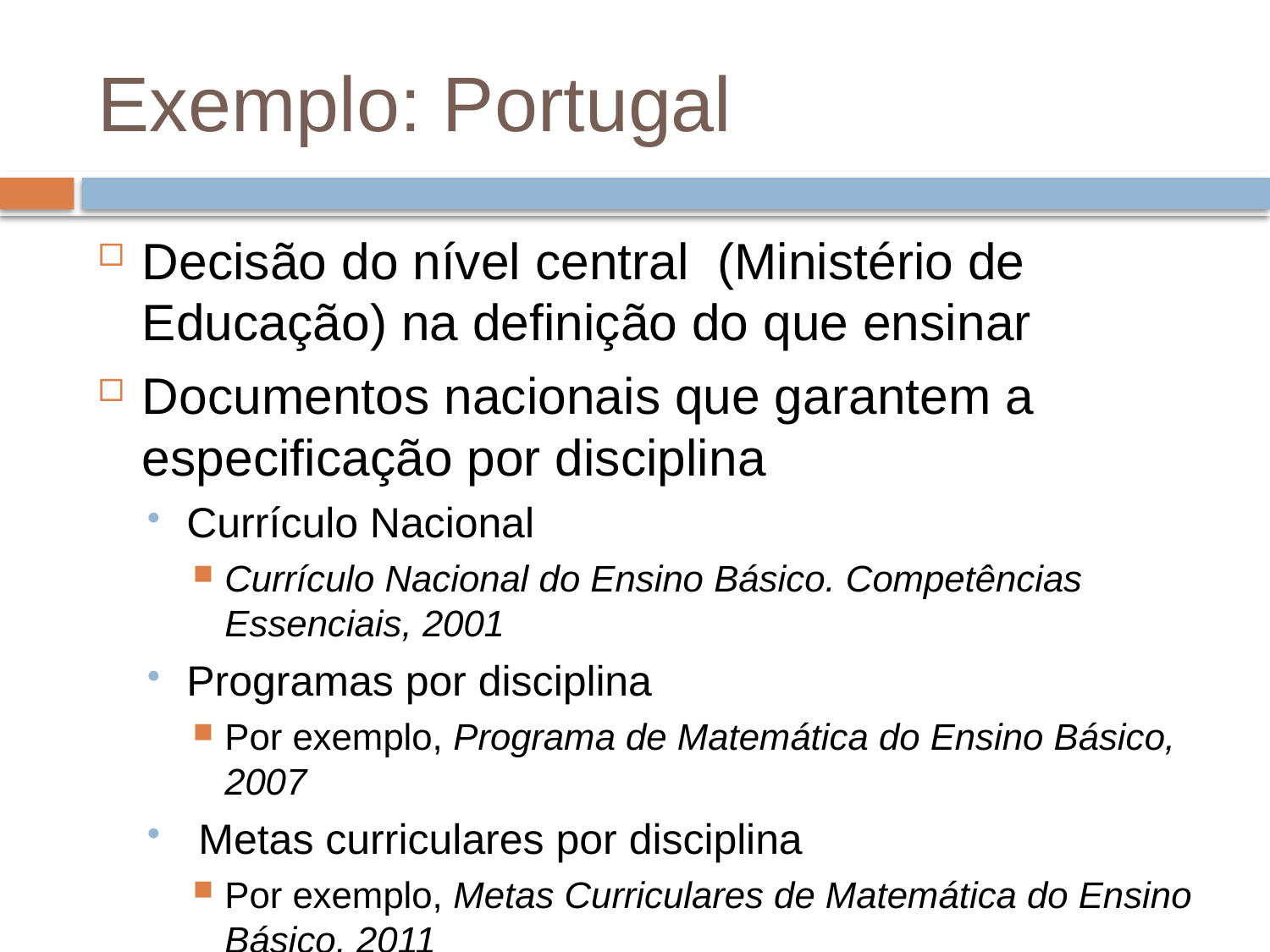

# Exemplo: Portugal
Decisão do nível central  (Ministério de Educação) na definição do que ensinar
Documentos nacionais que garantem a especificação por disciplina
Currículo Nacional
Currículo Nacional do Ensino Básico. Competências Essenciais, 2001
Programas por disciplina
Por exemplo, Programa de Matemática do Ensino Básico, 2007
 Metas curriculares por disciplina
Por exemplo, Metas Curriculares de Matemática do Ensino Básico, 2011